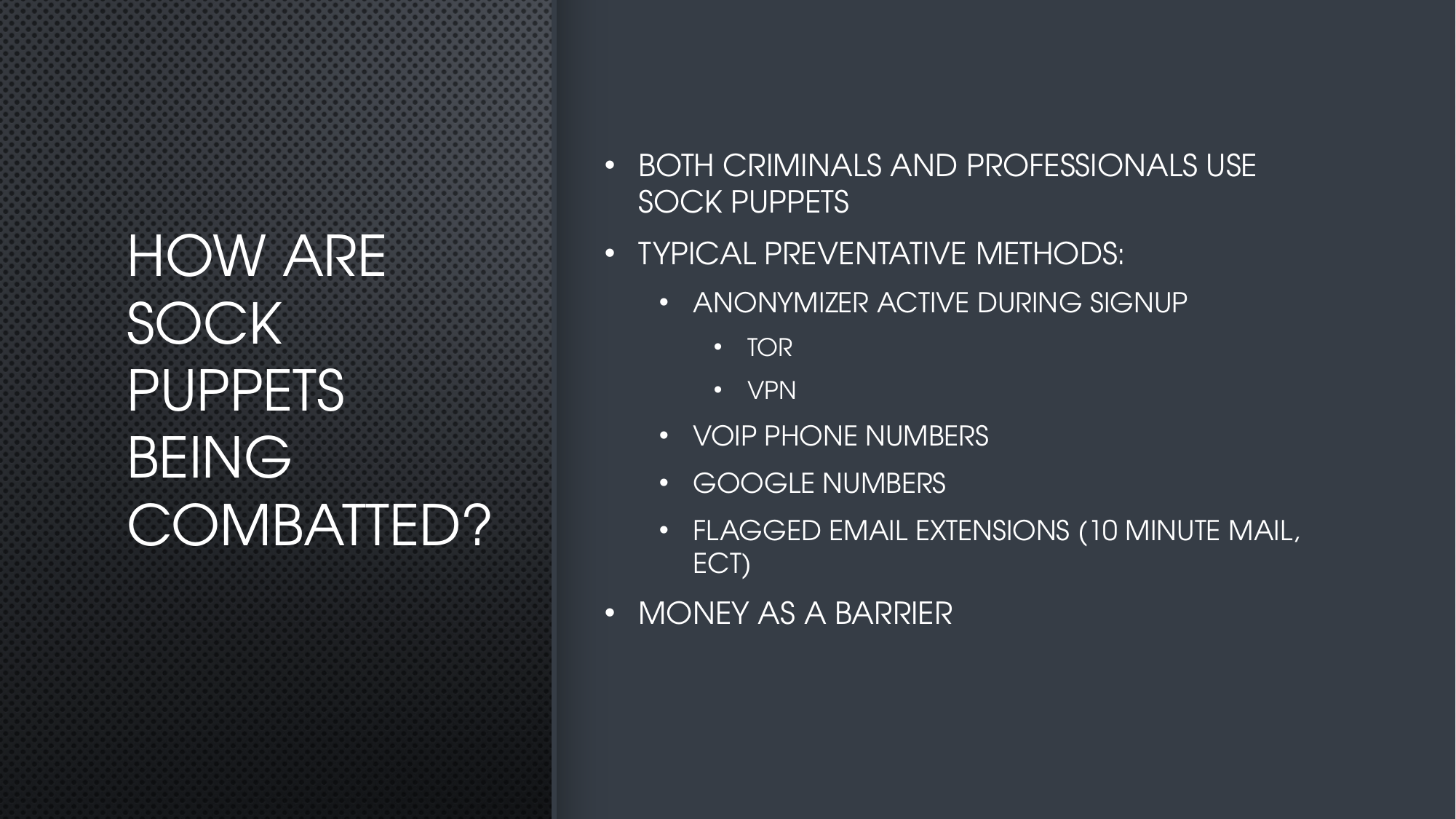

# How are sock puppets being combatted?
Both criminals and professionals use sock puppets
Typical preventative methods:
Anonymizer active during signup
Tor
VPN
VoIP Phone numbers
Google Numbers
Flagged Email Extensions (10 minute mail, ect)
Money as a Barrier